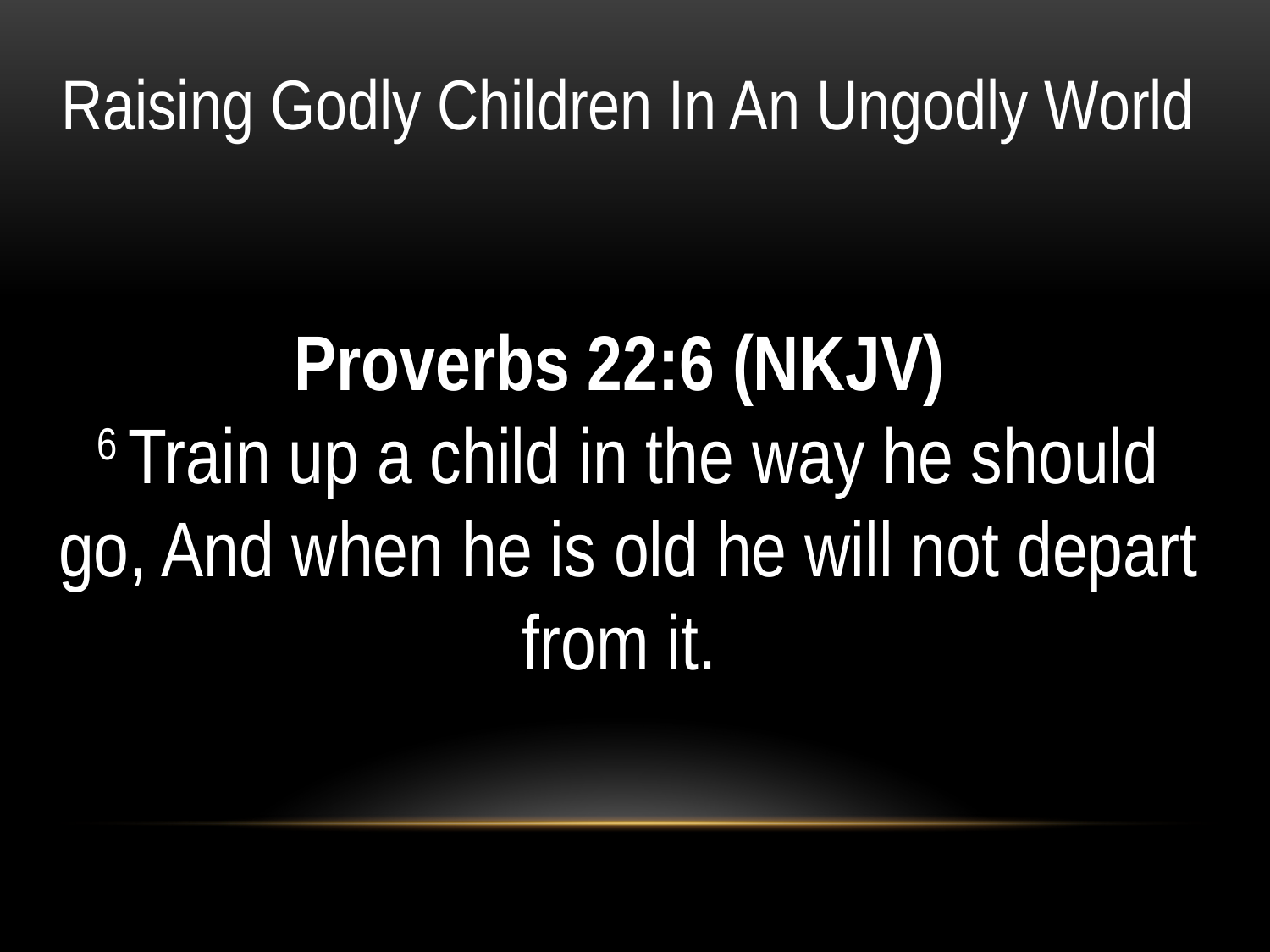

Raising Godly Children In An Ungodly World
Proverbs 22:6 (NKJV)
6 Train up a child in the way he should go, And when he is old he will not depart from it.